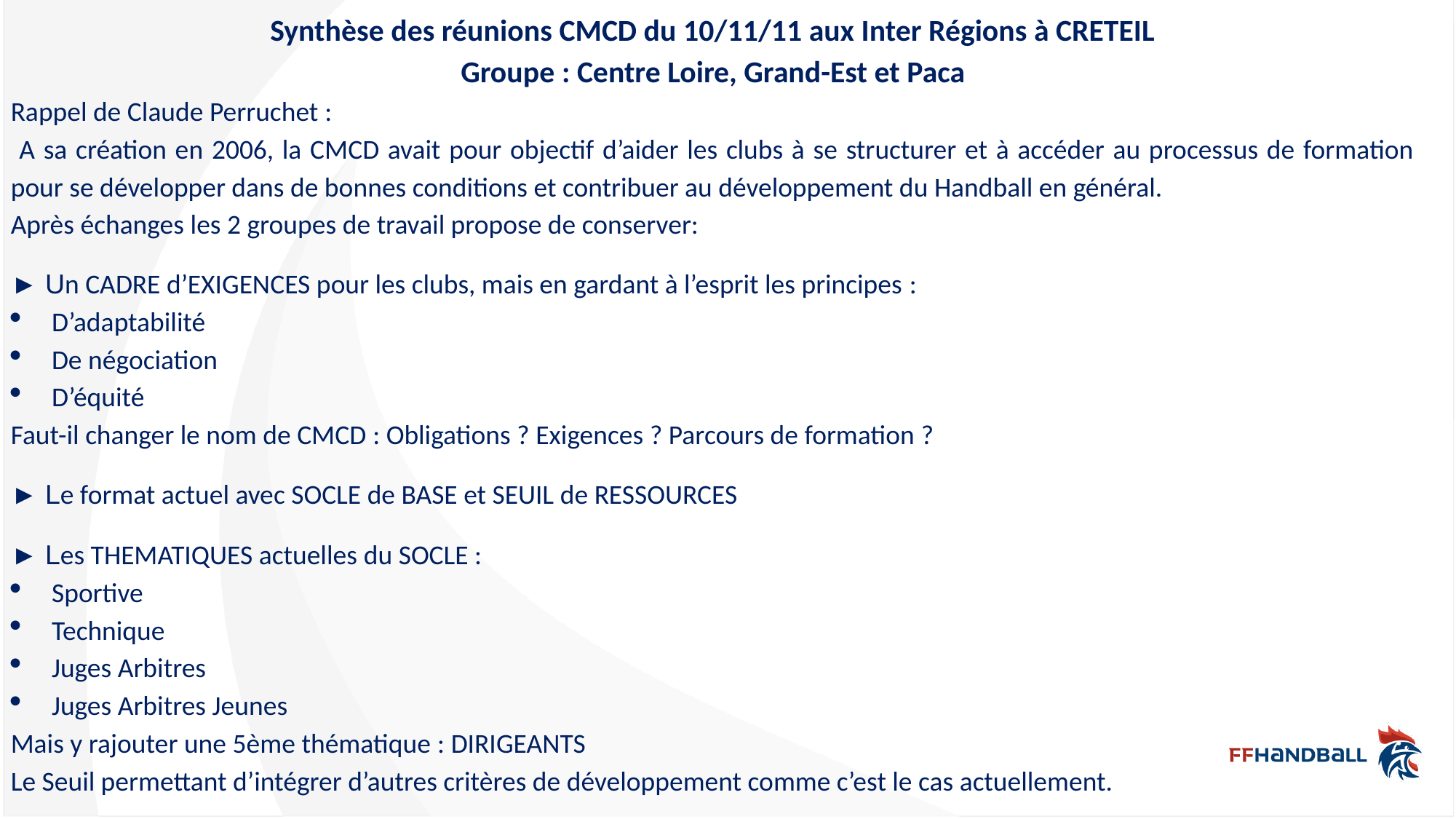

Synthèse des réunions CMCD du 10/11/11 aux Inter Régions à CRETEIL
Groupe : Centre Loire, Grand-Est et Paca
Rappel de Claude Perruchet :
 A sa création en 2006, la CMCD avait pour objectif d’aider les clubs à se structurer et à accéder au processus de formation pour se développer dans de bonnes conditions et contribuer au développement du Handball en général.
Après échanges les 2 groupes de travail propose de conserver:

► Un CADRE d’EXIGENCES pour les clubs, mais en gardant à l’esprit les principes :
D’adaptabilité
De négociation
D’équité
Faut-il changer le nom de CMCD : Obligations ? Exigences ? Parcours de formation ?

► Le format actuel avec SOCLE de BASE et SEUIL de RESSOURCES

► Les THEMATIQUES actuelles du SOCLE :
Sportive
Technique
Juges Arbitres
Juges Arbitres Jeunes
Mais y rajouter une 5ème thématique : DIRIGEANTS
Le Seuil permettant d’intégrer d’autres critères de développement comme c’est le cas actuellement.